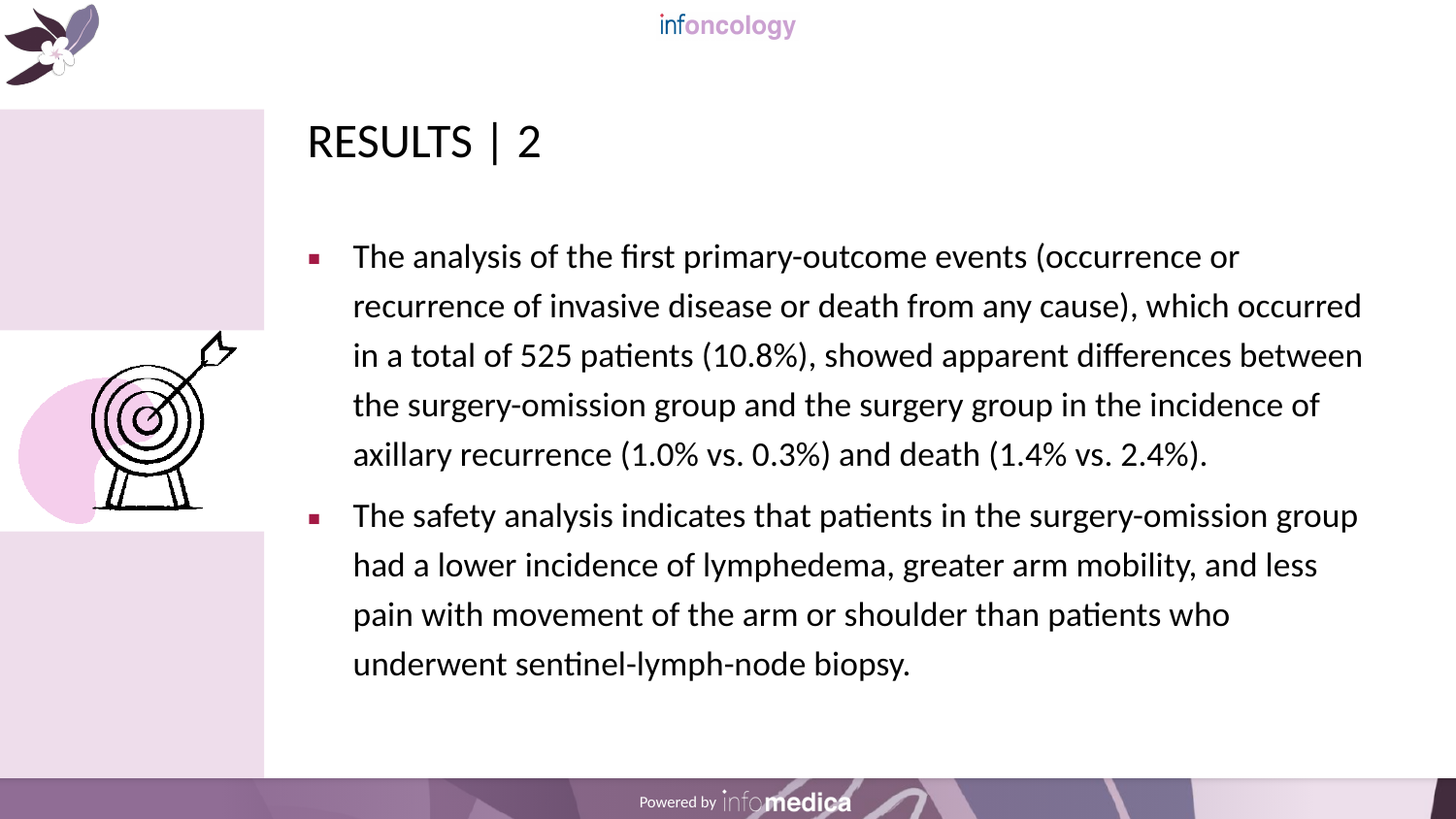

# RESULTS | 2
The analysis of the first primary-outcome events (occurrence or recurrence of invasive disease or death from any cause), which occurred in a total of 525 patients (10.8%), showed apparent differences between the surgery-omission group and the surgery group in the incidence of axillary recurrence (1.0% vs. 0.3%) and death (1.4% vs. 2.4%).
The safety analysis indicates that patients in the surgery-omission group had a lower incidence of lymphedema, greater arm mobility, and less pain with movement of the arm or shoulder than patients who underwent sentinel-lymph-node biopsy.